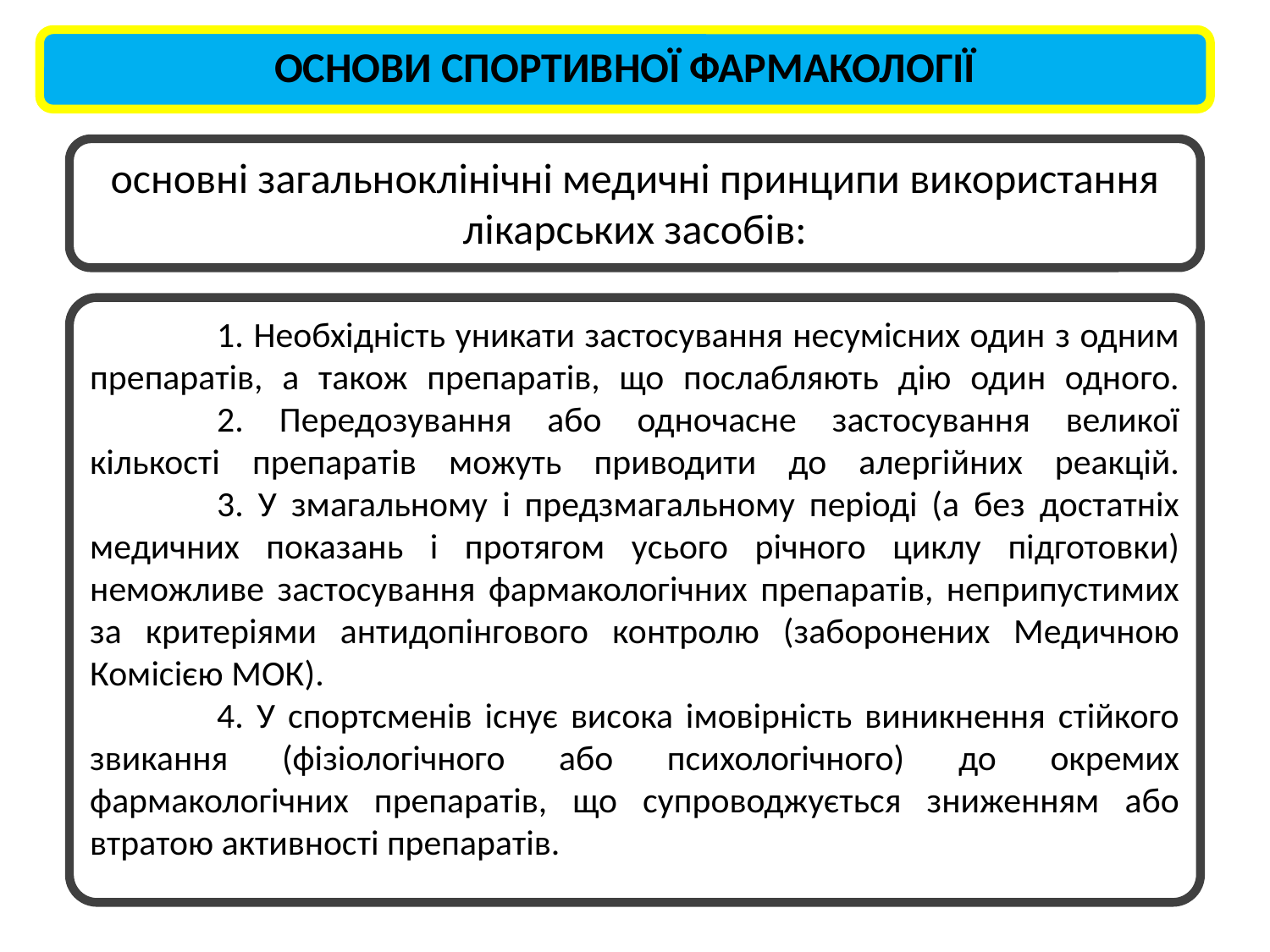

ОСНОВИ СПОРТИВНОЇ ФАРМАКОЛОГІЇ

основні загальноклінічні медичні принципи використання лікарських засобів:
	1. Необхідність уникати застосування несумісних один з одним препаратів, а також препаратів, що послабляють дію один одного.
	2. Передозування або одночасне застосування великої кількості препаратів можуть приводити до алергійних реакцій.
	3. У змагальному і предзмагальному періоді (а без достатніх медичних показань і протягом усього річного циклу підготовки) неможливе застосування фармакологічних препаратів, неприпустимих за критеріями антидопінгового контролю (заборонених Медичною Комісією МОК).
	4. У спортсменів існує висока імовірність виникнення стійкого звикання (фізіологічного або психологічного) до окремих фармакологічних препаратів, що супроводжується зниженням або втратою активності препаратів.